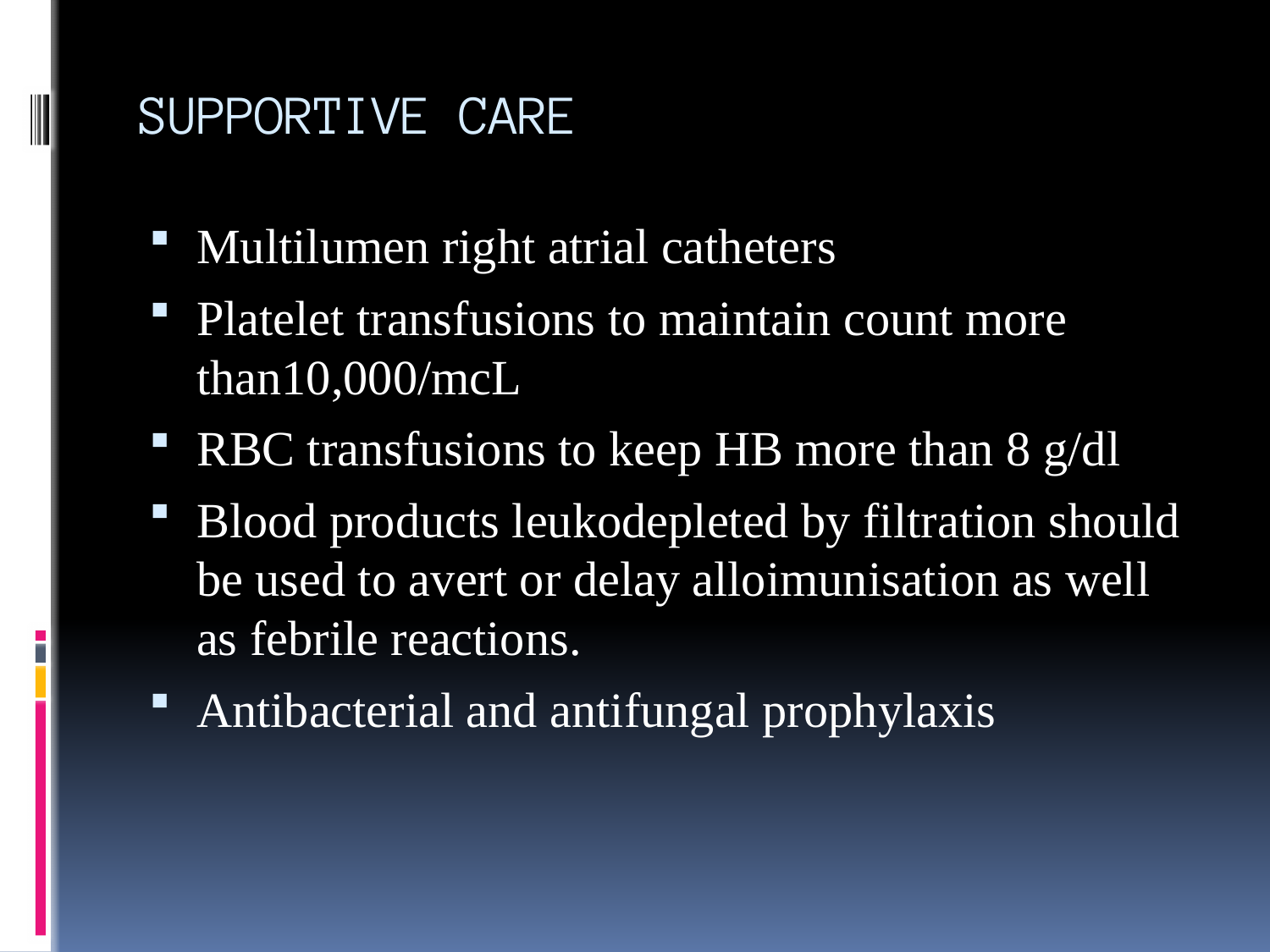

# SUPPORTIVE CARE
Multilumen right atrial catheters
Platelet transfusions to maintain count more than10,000/mcL
RBC transfusions to keep HB more than 8 g/dl
Blood products leukodepleted by filtration should be used to avert or delay alloimunisation as well as febrile reactions.
Antibacterial and antifungal prophylaxis